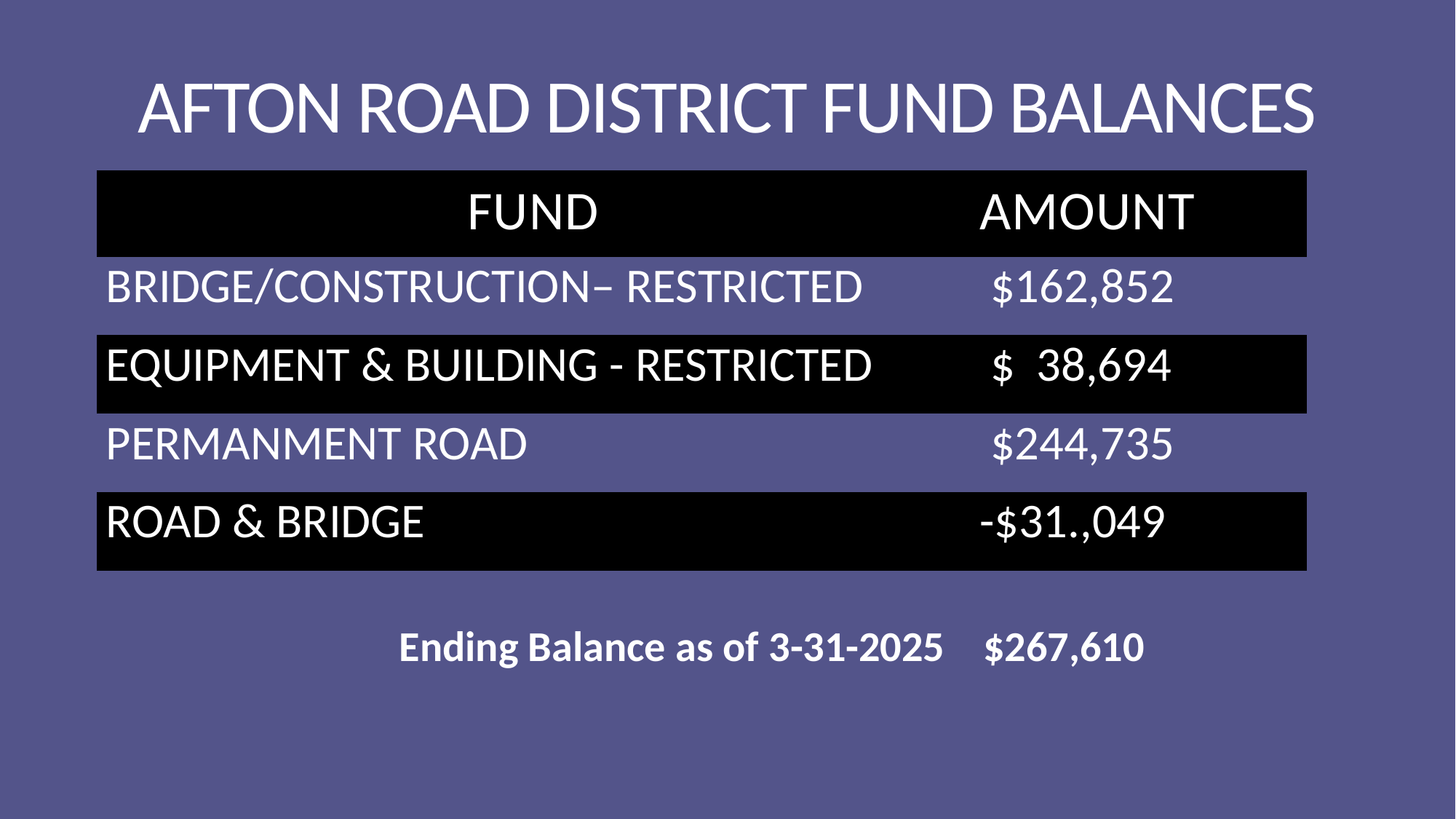

# AFTON ROAD DISTRICT FUND BALANCES
| FUND | AMOUNT |
| --- | --- |
| BRIDGE/CONSTRUCTION– RESTRICTED | $162,852 |
| EQUIPMENT & BUILDING - RESTRICTED | $ 38,694 |
| PERMANMENT ROAD | $244,735 |
| ROAD & BRIDGE | -$31.,049 |
|  |  |
|  |  |
|  |  |
|  |  |
Ending Balance as of 3-31-2025    $267,610